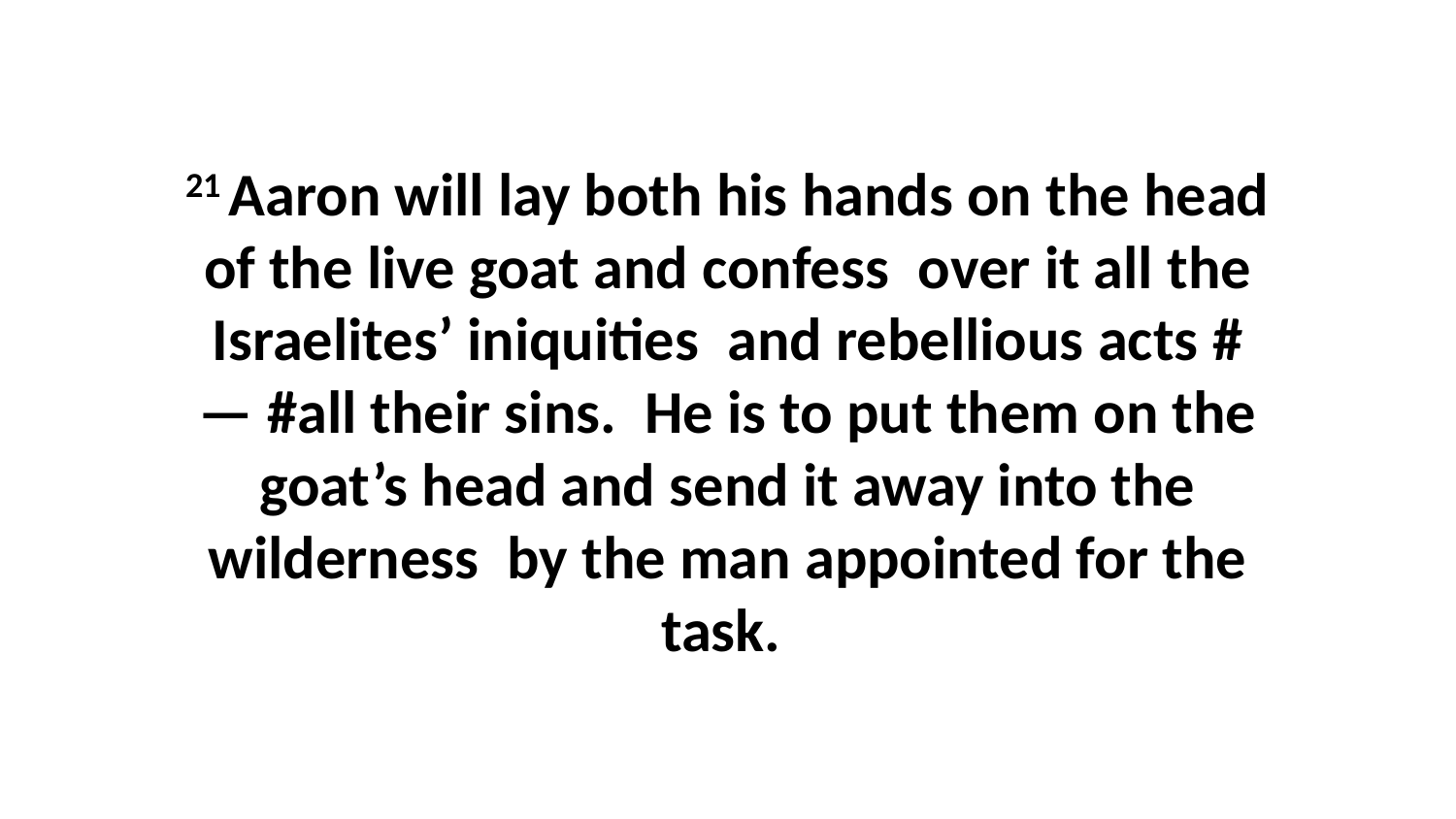

21 Aaron will lay both his hands on the head of the live goat and confess  over it all the Israelites’ iniquities  and rebellious acts #— #all their sins.  He is to put them on the goat’s head and send it away into the wilderness  by the man appointed for the task.